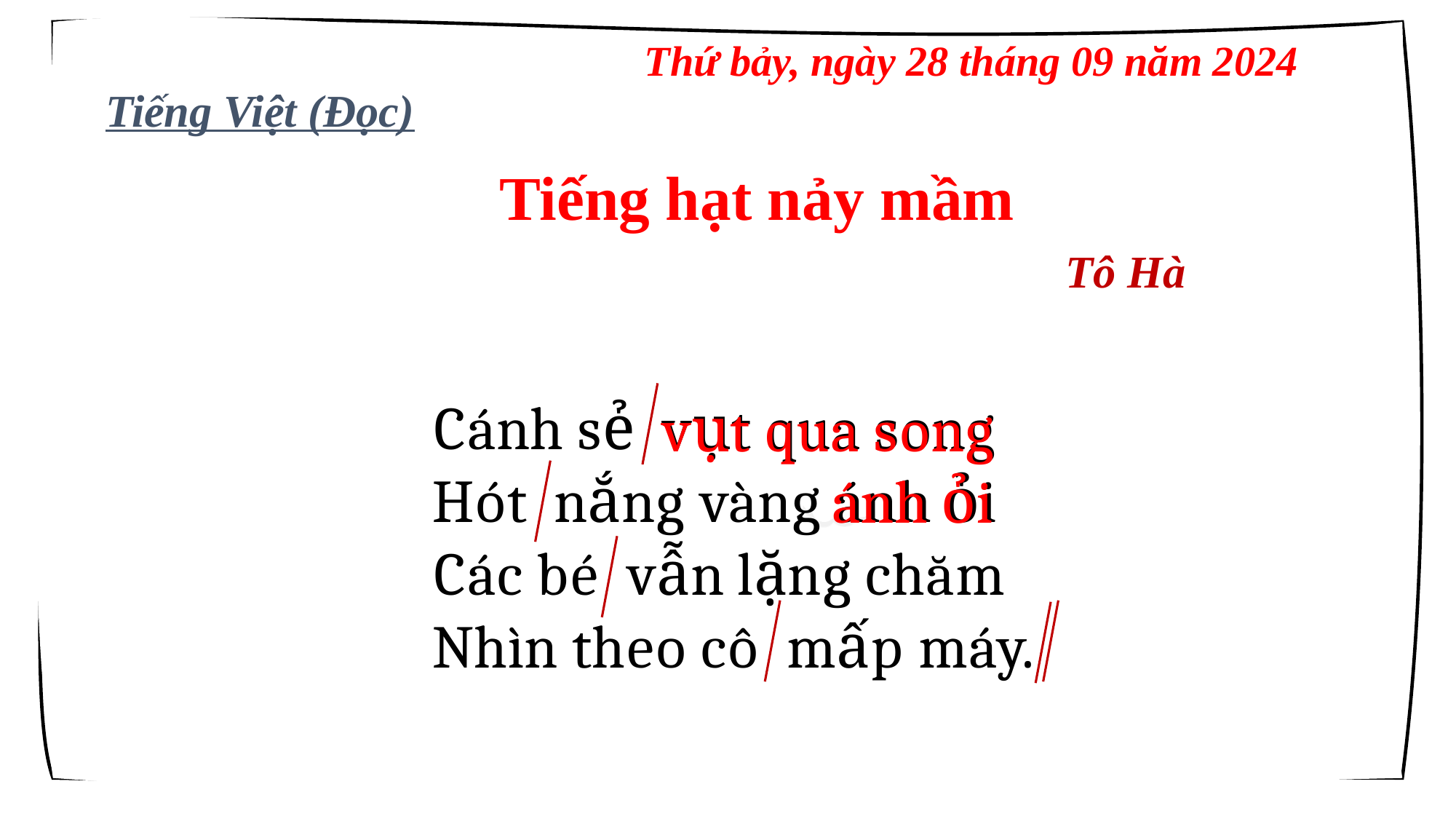

Thứ bảy, ngày 28 tháng 09 năm 2024
Tiếng Việt (Đọc)
Tiếng hạt nảy mầm
                                                                                 Tô Hà

Cánh sẻ  vụt qua song
Hót  nắng vàng ánh ỏi
Các bé  vẫn lặng chăm
Nhìn theo cô  mấp máy.
vụt qua song
ánh ỏi